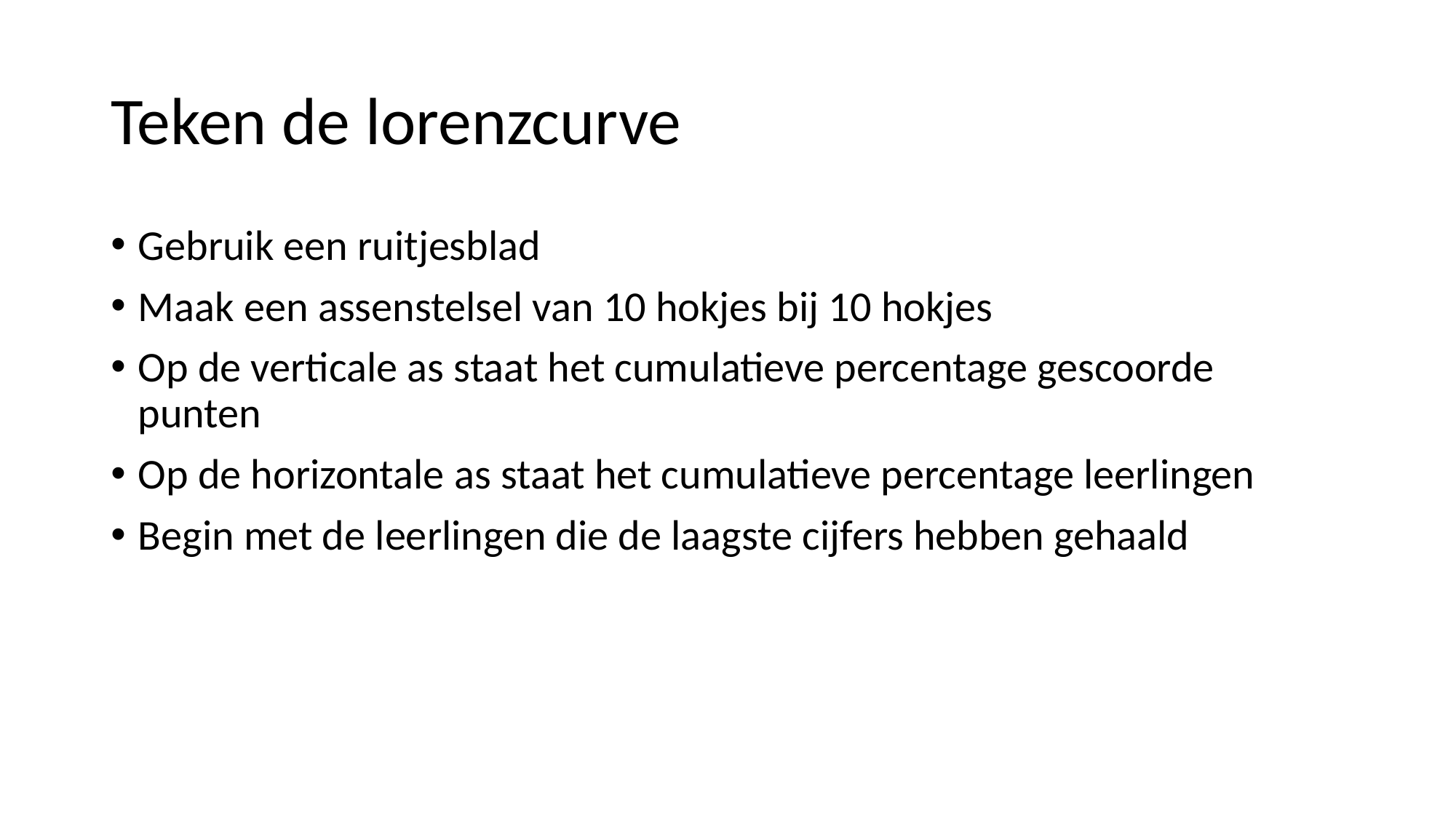

# Teken de lorenzcurve
Gebruik een ruitjesblad
Maak een assenstelsel van 10 hokjes bij 10 hokjes
Op de verticale as staat het cumulatieve percentage gescoorde punten
Op de horizontale as staat het cumulatieve percentage leerlingen
Begin met de leerlingen die de laagste cijfers hebben gehaald